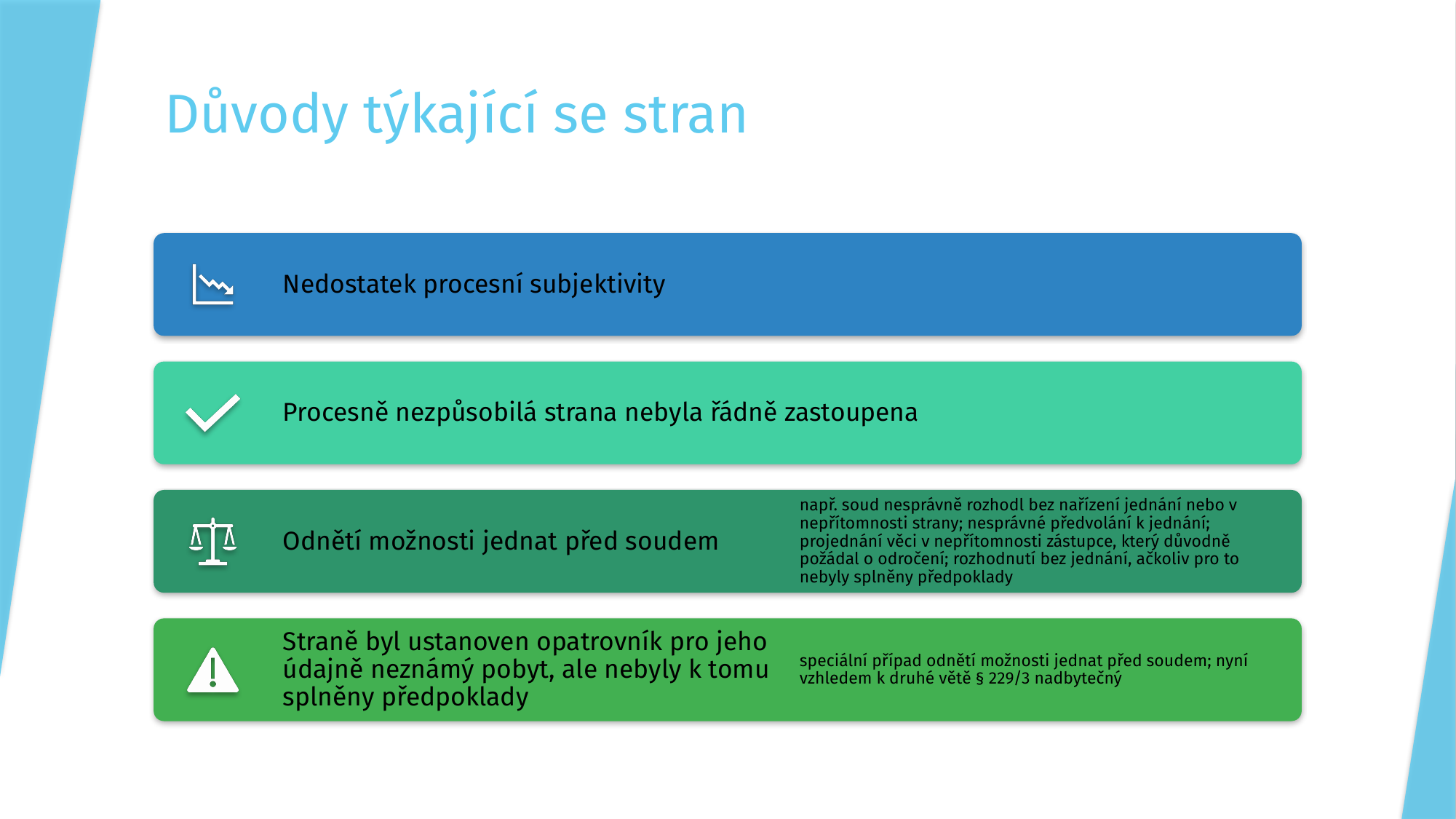

# Důvody týkající se stran
Nedostatek procesní subjektivity
Procesně nezpůsobilá strana nebyla řádně zastoupena
Odnětí možnosti jednat před soudem
např. soud nesprávně rozhodl bez nařízení jednání nebo v nepřítomnosti strany; nesprávné předvolání k jednání; projednání věci v nepřítomnosti zástupce, který důvodně požádal o odročení; rozhodnutí bez jednání, ačkoliv pro to nebyly splněny předpoklady
Straně byl ustanoven opatrovník pro jeho údajně neznámý pobyt, ale nebyly k tomu splněny předpoklady
speciální případ odnětí možnosti jednat před soudem; nyní vzhledem k druhé větě § 229/3 nadbytečný